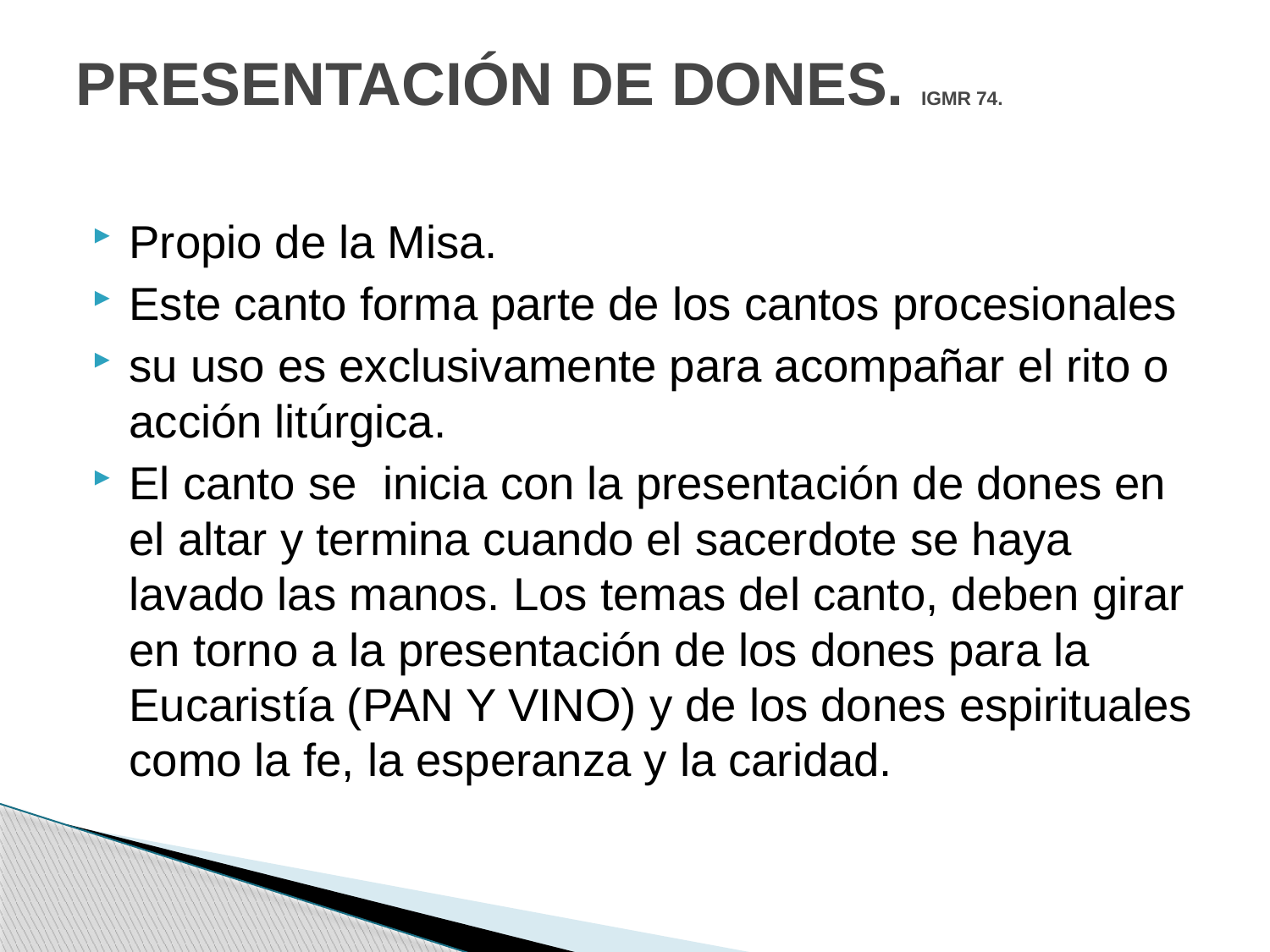

# PRESENTACIÓN DE DONES. IGMR 74.
Propio de la Misa.
Este canto forma parte de los cantos procesionales
su uso es exclusivamente para acompañar el rito o acción litúrgica.
El canto se  inicia con la presentación de dones en el altar y termina cuando el sacerdote se haya lavado las manos. Los temas del canto, deben girar en torno a la presentación de los dones para la Eucaristía (PAN Y VINO) y de los dones espirituales como la fe, la esperanza y la caridad.